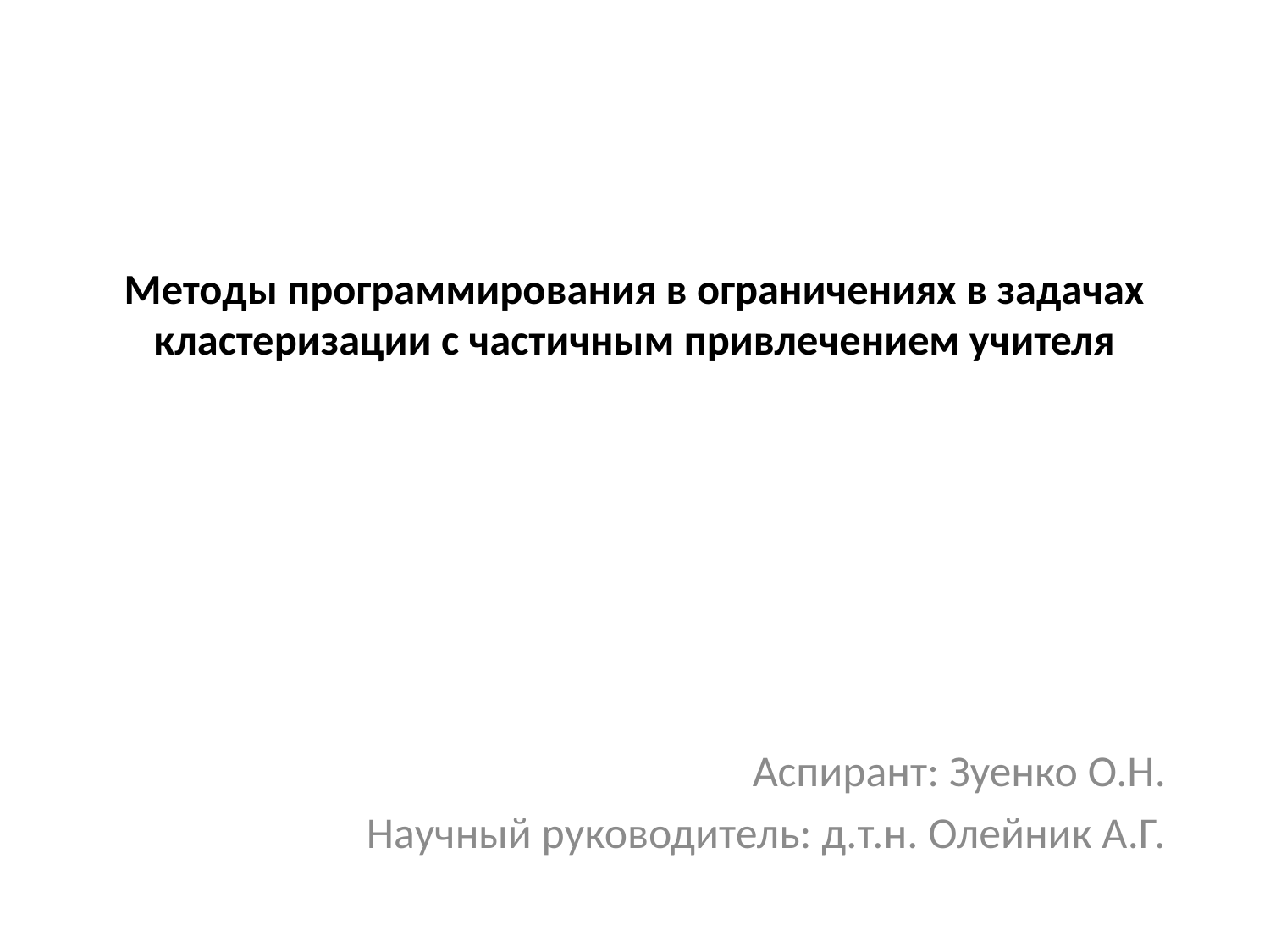

# Методы программирования в ограничениях в задачах кластеризации с частичным привлечением учителя
Аспирант: Зуенко О.Н.
Научный руководитель: д.т.н. Олейник А.Г.